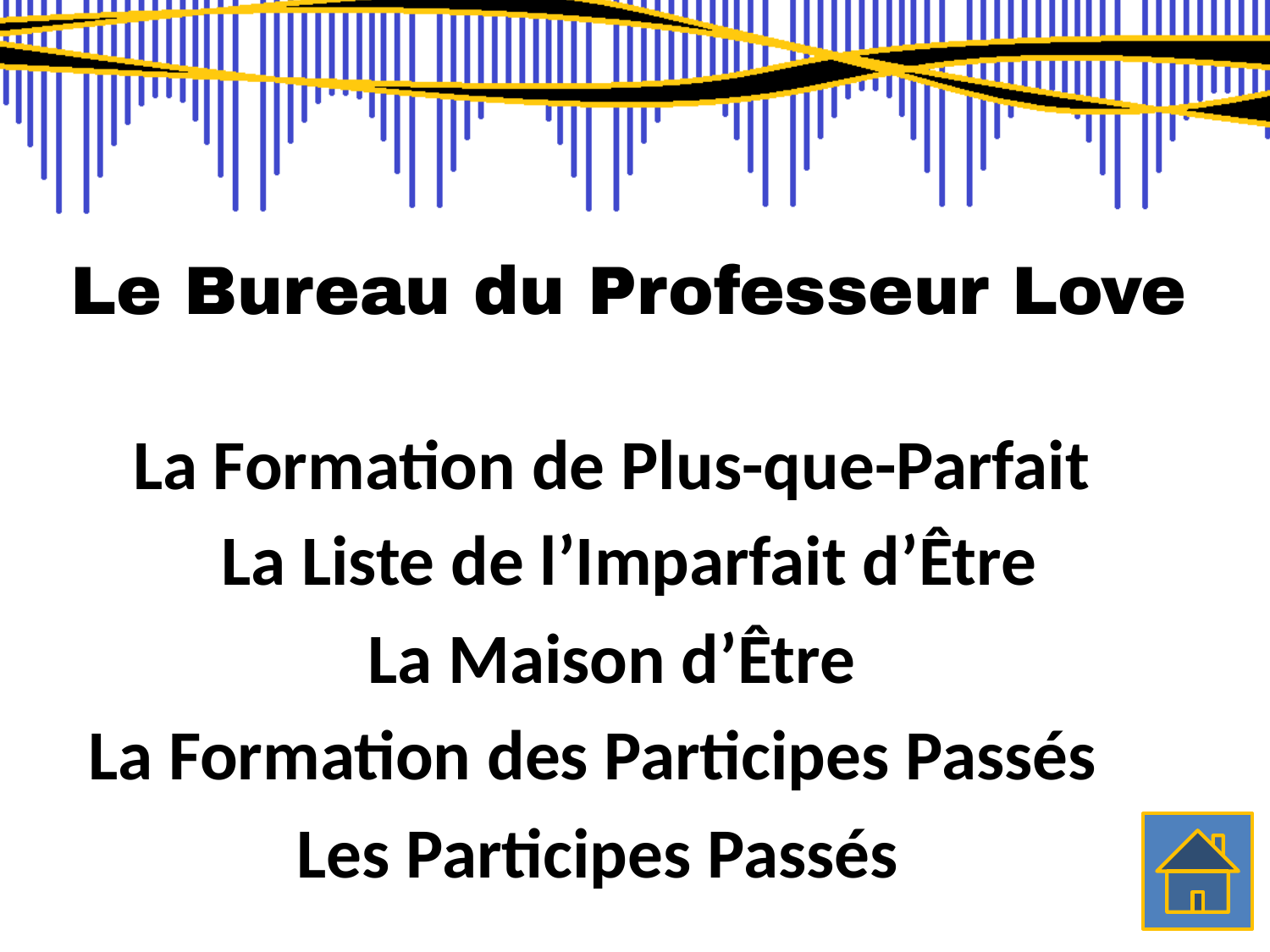

# Le Bureau du Professeur Love
La Formation de Plus-que-Parfait
La Liste de l’Imparfait d’Être
La Maison d’Être
La Formation des Participes Passés
Les Participes Passés